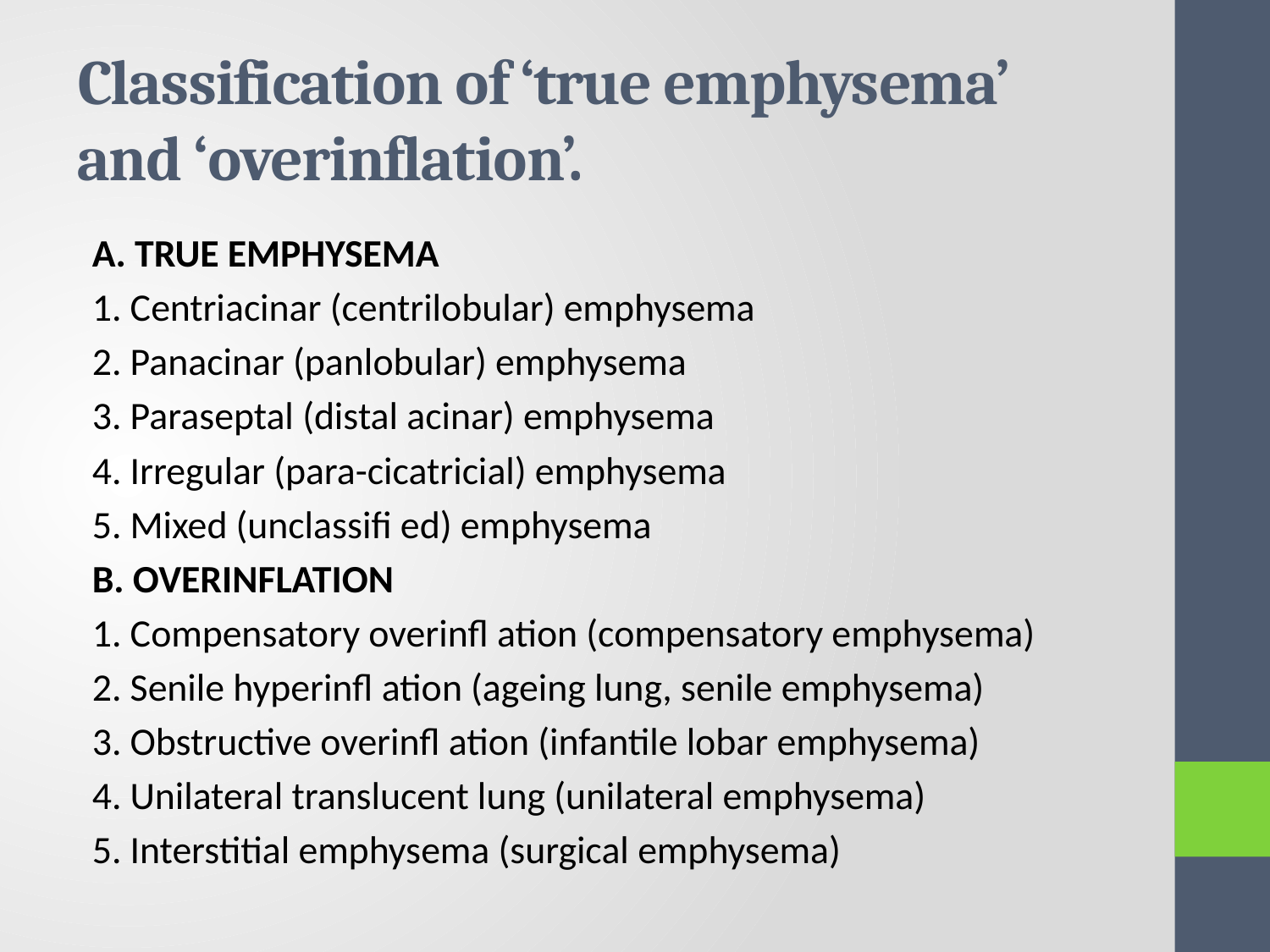

# Classification of ‘true emphysema’ and ‘overinflation’.
A. TRUE EMPHYSEMA
1. Centriacinar (centrilobular) emphysema
2. Panacinar (panlobular) emphysema
3. Paraseptal (distal acinar) emphysema
4. Irregular (para-cicatricial) emphysema
5. Mixed (unclassifi ed) emphysema
B. OVERINFLATION
1. Compensatory overinfl ation (compensatory emphysema)
2. Senile hyperinfl ation (ageing lung, senile emphysema)
3. Obstructive overinfl ation (infantile lobar emphysema)
4. Unilateral translucent lung (unilateral emphysema)
5. Interstitial emphysema (surgical emphysema)